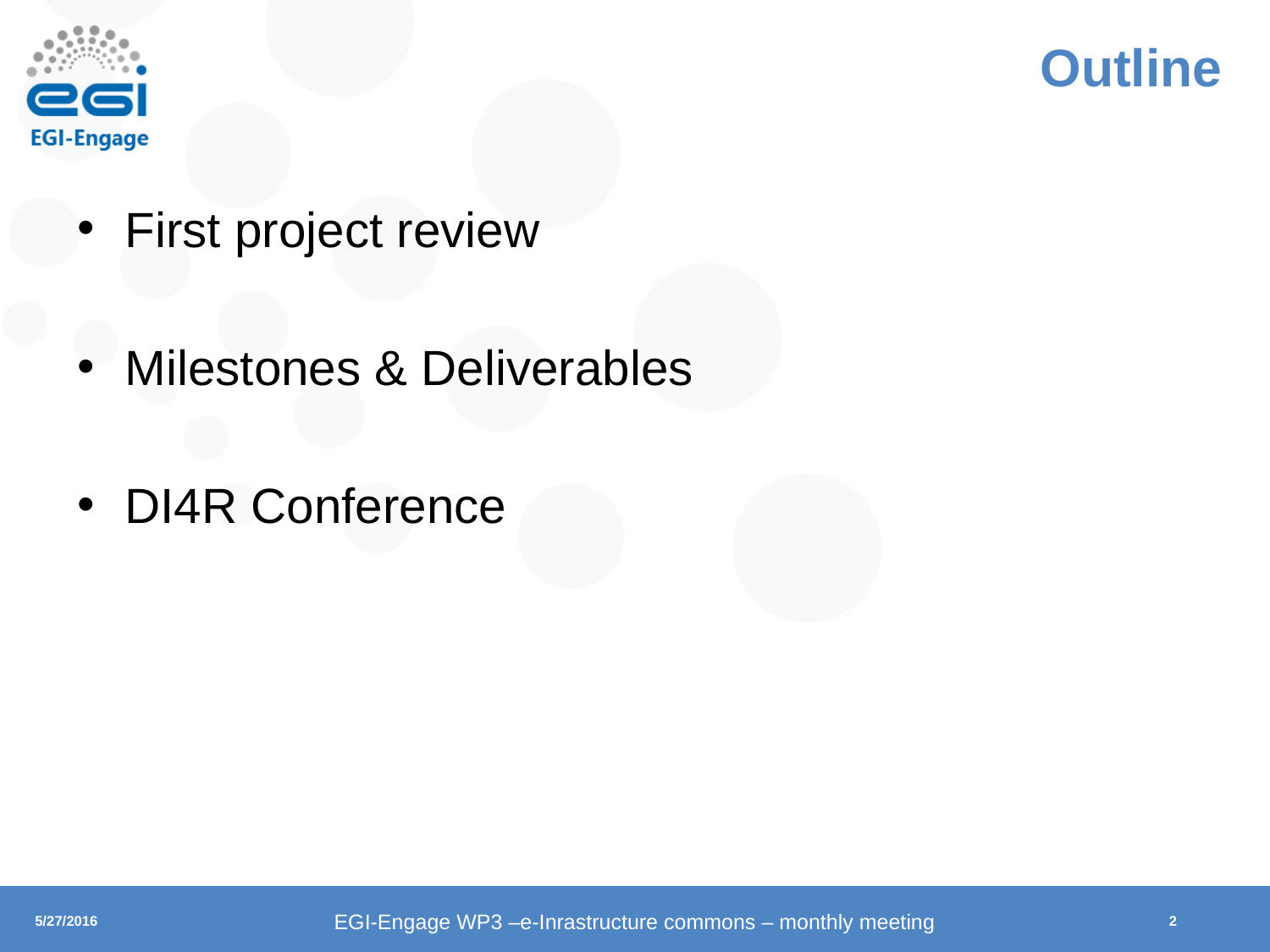

# Outline
First project review

Milestones & Deliverables

DI4R Conference

EGI-Engage WP3 –e-Inrastructure commons – monthly meeting